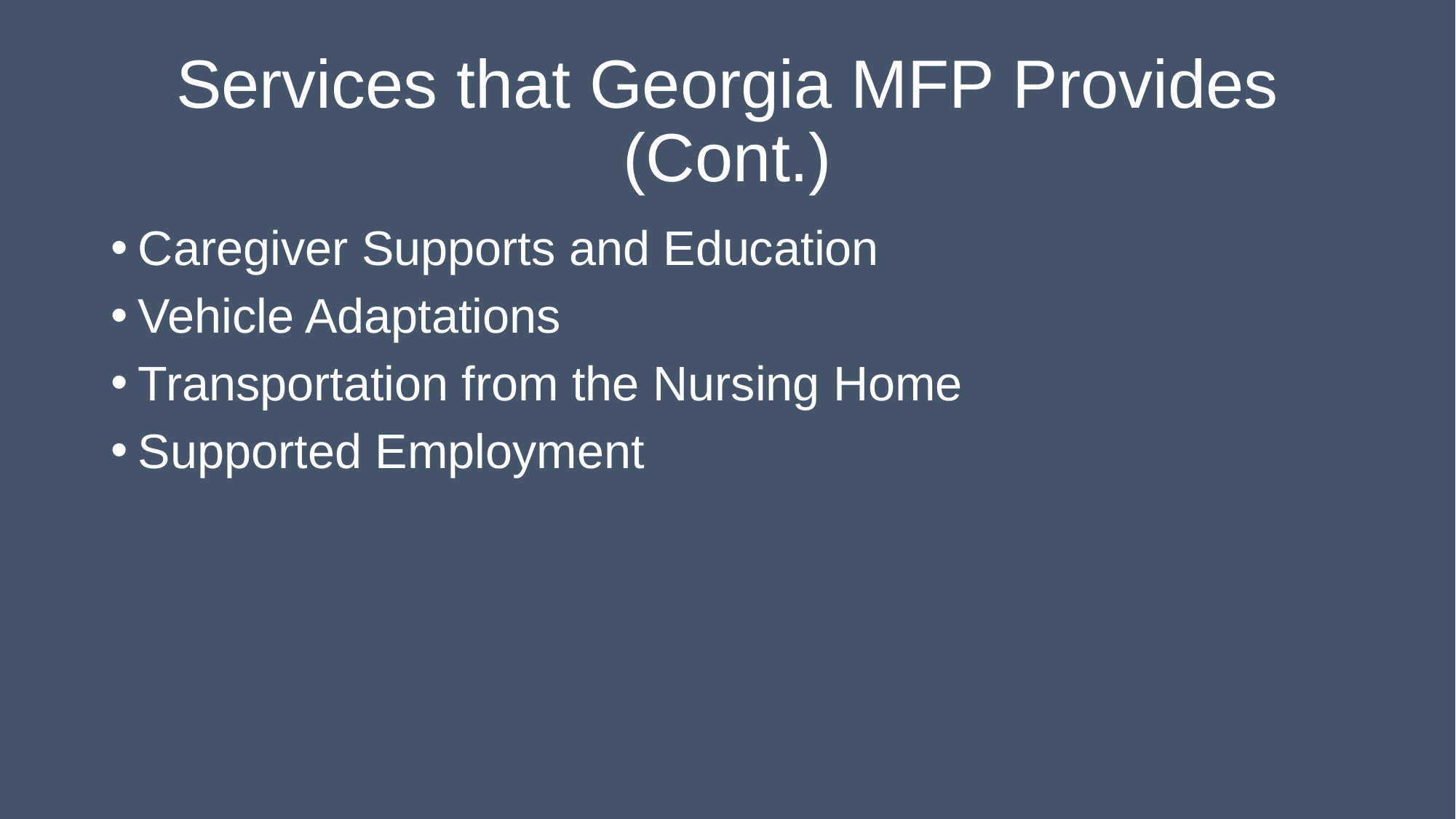

# Services that Georgia MFP Provides (Cont.)
Caregiver Supports and Education
Vehicle Adaptations
Transportation from the Nursing Home
Supported Employment